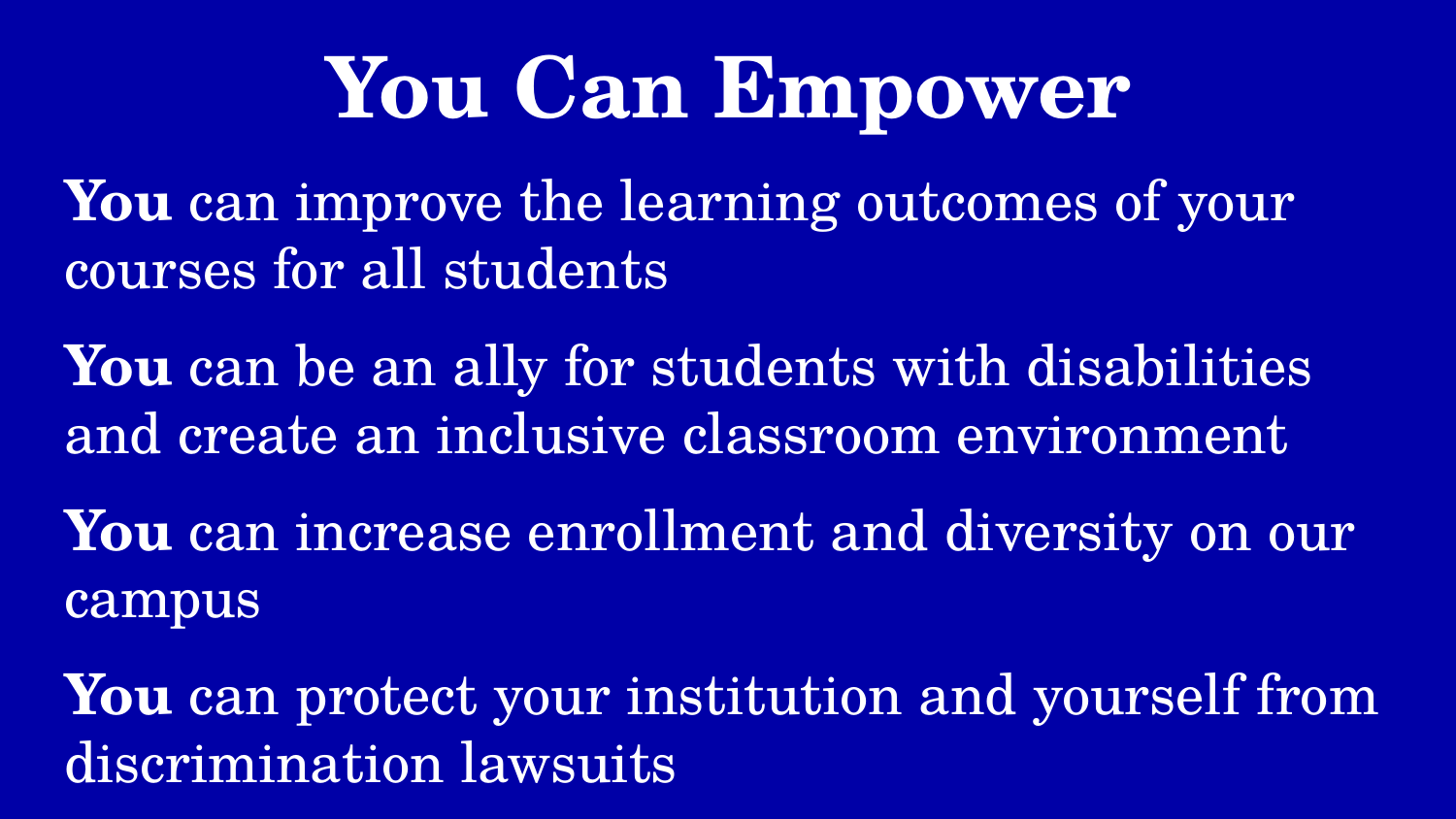

# You Can Empower
You can improve the learning outcomes of your courses for all students

You can be an ally for students with disabilities and create an inclusive classroom environment

You can increase enrollment and diversity on our campus

You can protect your institution and yourself from discrimination lawsuits